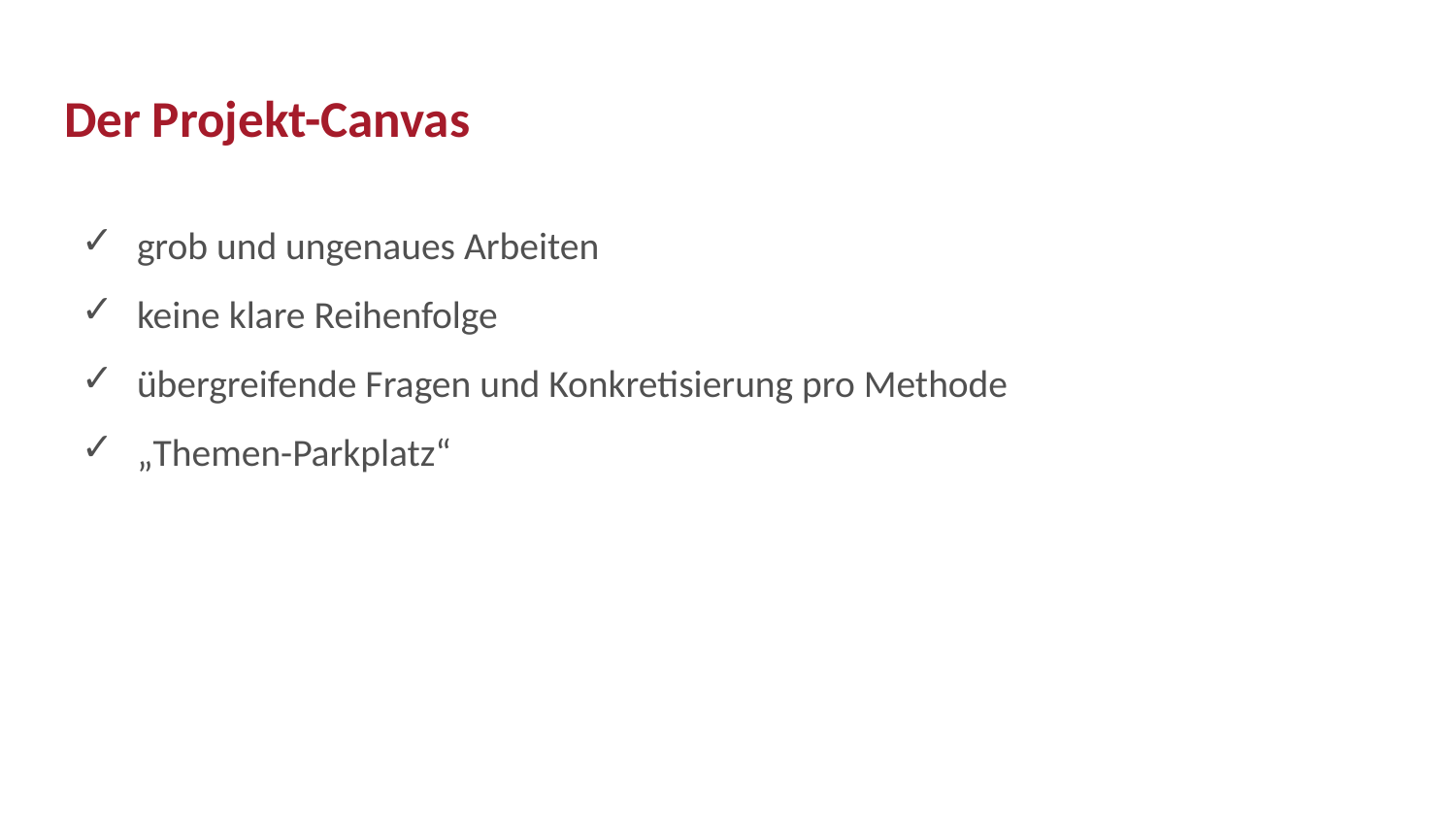

# Der Projekt-Canvas
grob und ungenaues Arbeiten
keine klare Reihenfolge
übergreifende Fragen und Konkretisierung pro Methode
„Themen-Parkplatz“